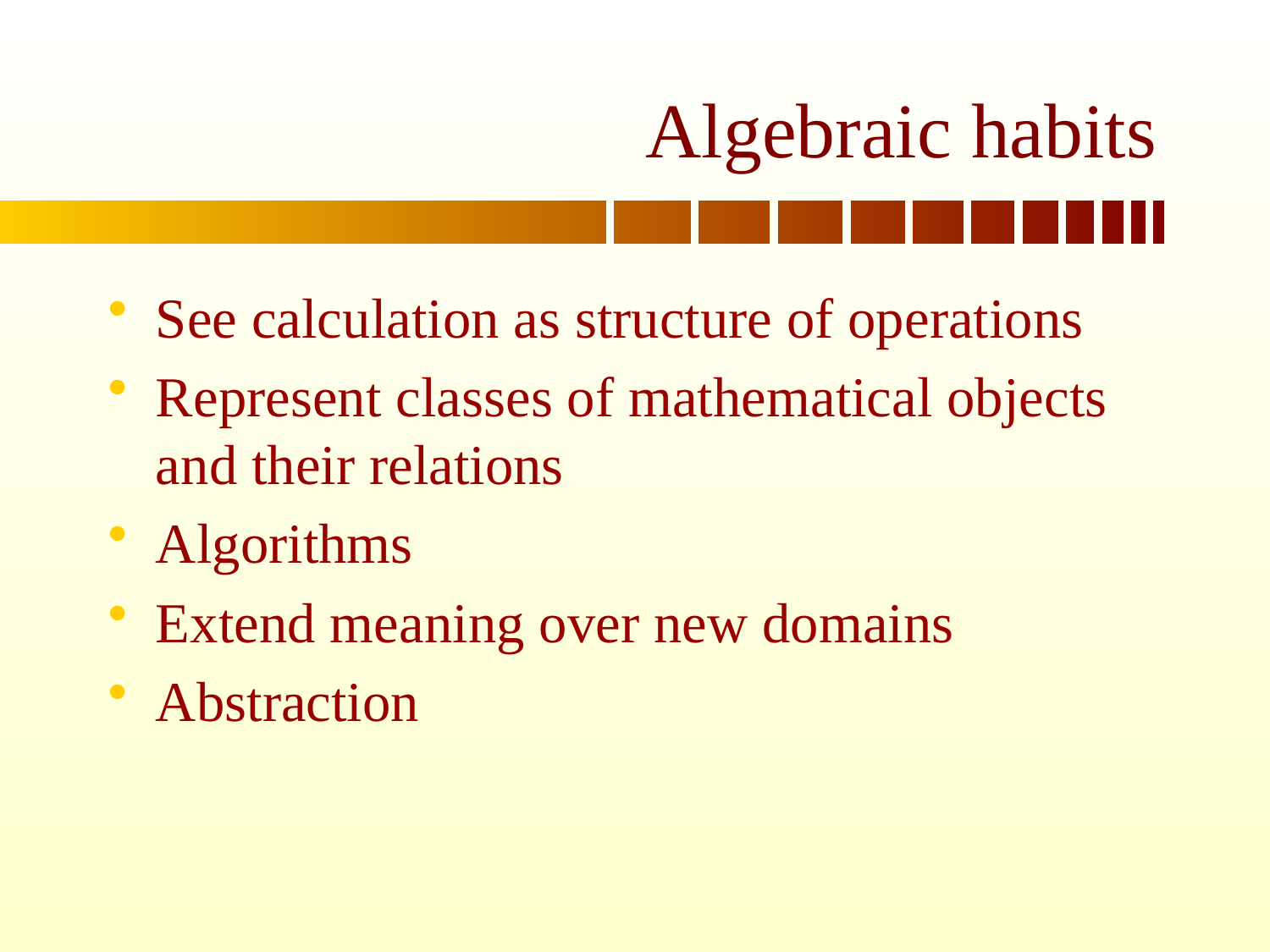

# Algebraic habits
See calculation as structure of operations
Represent classes of mathematical objects and their relations
Algorithms
Extend meaning over new domains
Abstraction